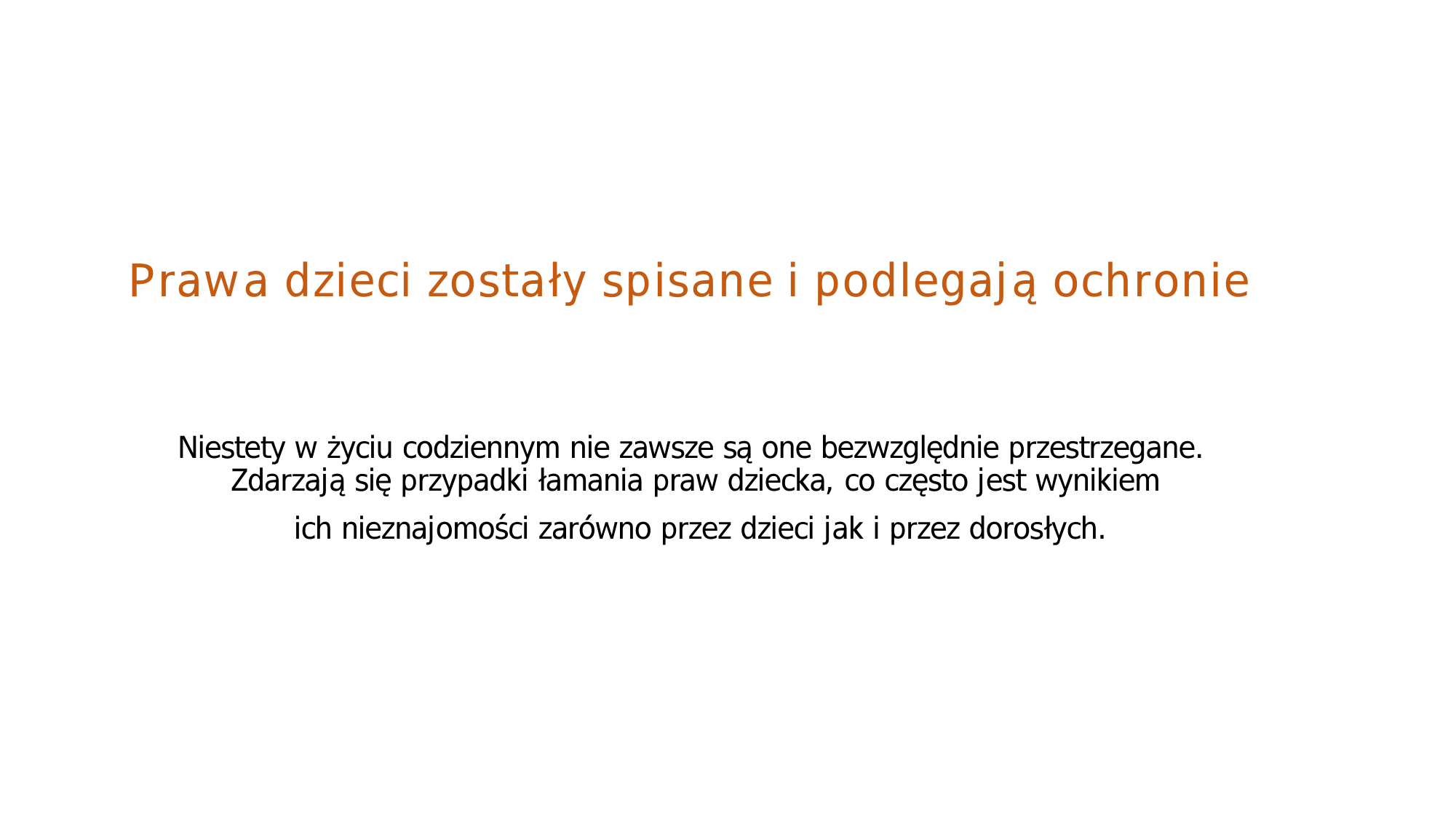

# Prawa dzieci zostały spisane i podlegają ochronie

Niestety w życiu codziennym nie zawsze są one bezwzględnie przestrzegane.
Zdarzają się przypadki łamania praw dziecka, co często jest wynikiem
 ich nieznajomości zarówno przez dzieci jak i przez dorosłych.